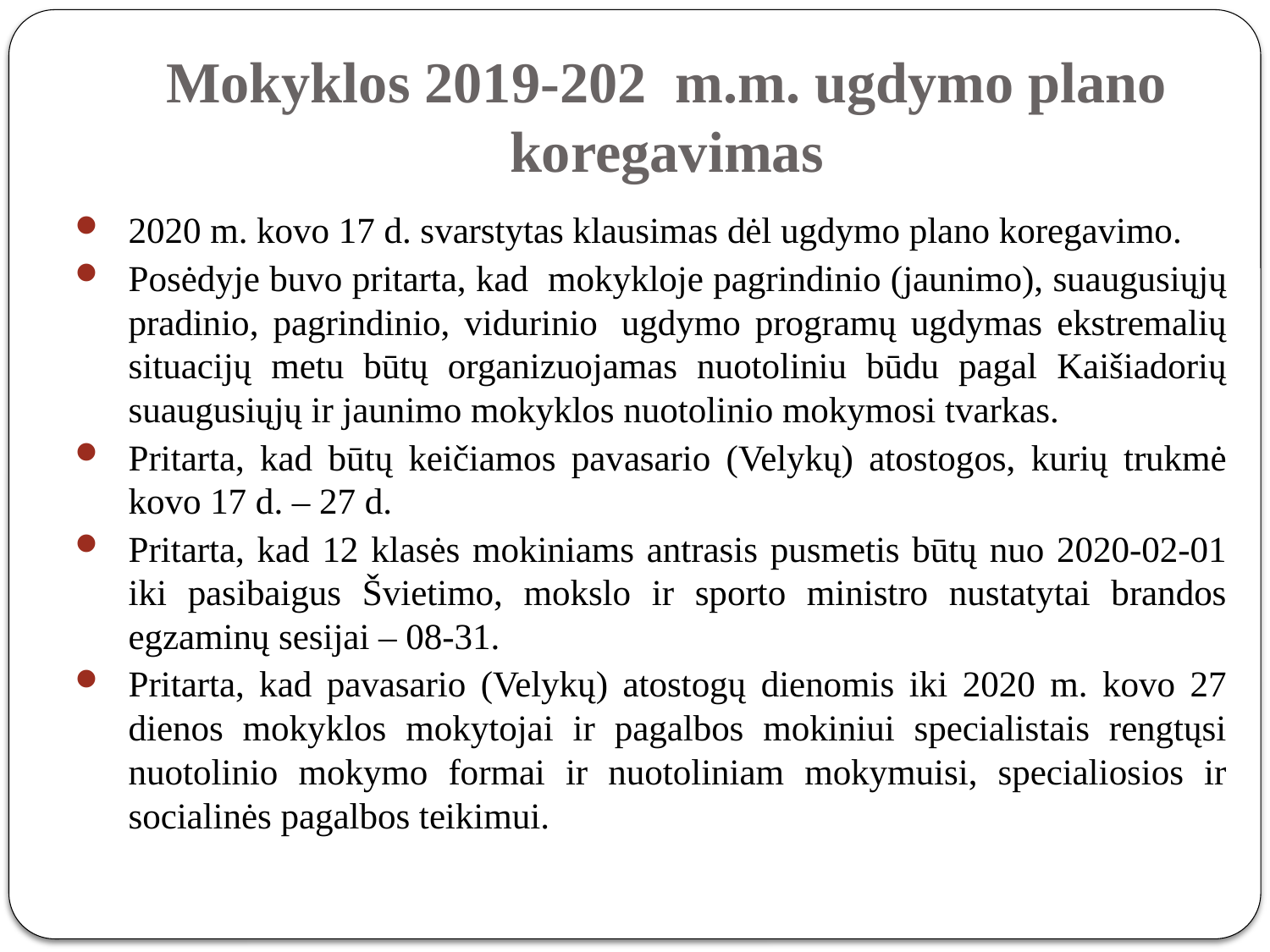

# Mokyklos 2019-202  m.m. ugdymo plano koregavimas
2020 m. kovo 17 d. svarstytas klausimas dėl ugdymo plano koregavimo.
Posėdyje buvo pritarta, kad  mokykloje pagrindinio (jaunimo), suaugusiųjų pradinio, pagrindinio, vidurinio  ugdymo programų ugdymas ekstremalių situacijų metu būtų organizuojamas nuotoliniu būdu pagal Kaišiadorių suaugusiųjų ir jaunimo mokyklos nuotolinio mokymosi tvarkas.
Pritarta, kad būtų keičiamos pavasario (Velykų) atostogos, kurių trukmė kovo 17 d. – 27 d.
Pritarta, kad 12 klasės mokiniams antrasis pusmetis būtų nuo 2020-02-01 iki pasibaigus Švietimo, mokslo ir sporto ministro nustatytai brandos egzaminų sesijai – 08-31.
Pritarta, kad pavasario (Velykų) atostogų dienomis iki 2020 m. kovo 27 dienos mokyklos mokytojai ir pagalbos mokiniui specialistais rengtųsi nuotolinio mokymo formai ir nuotoliniam mokymuisi, specialiosios ir socialinės pagalbos teikimui.